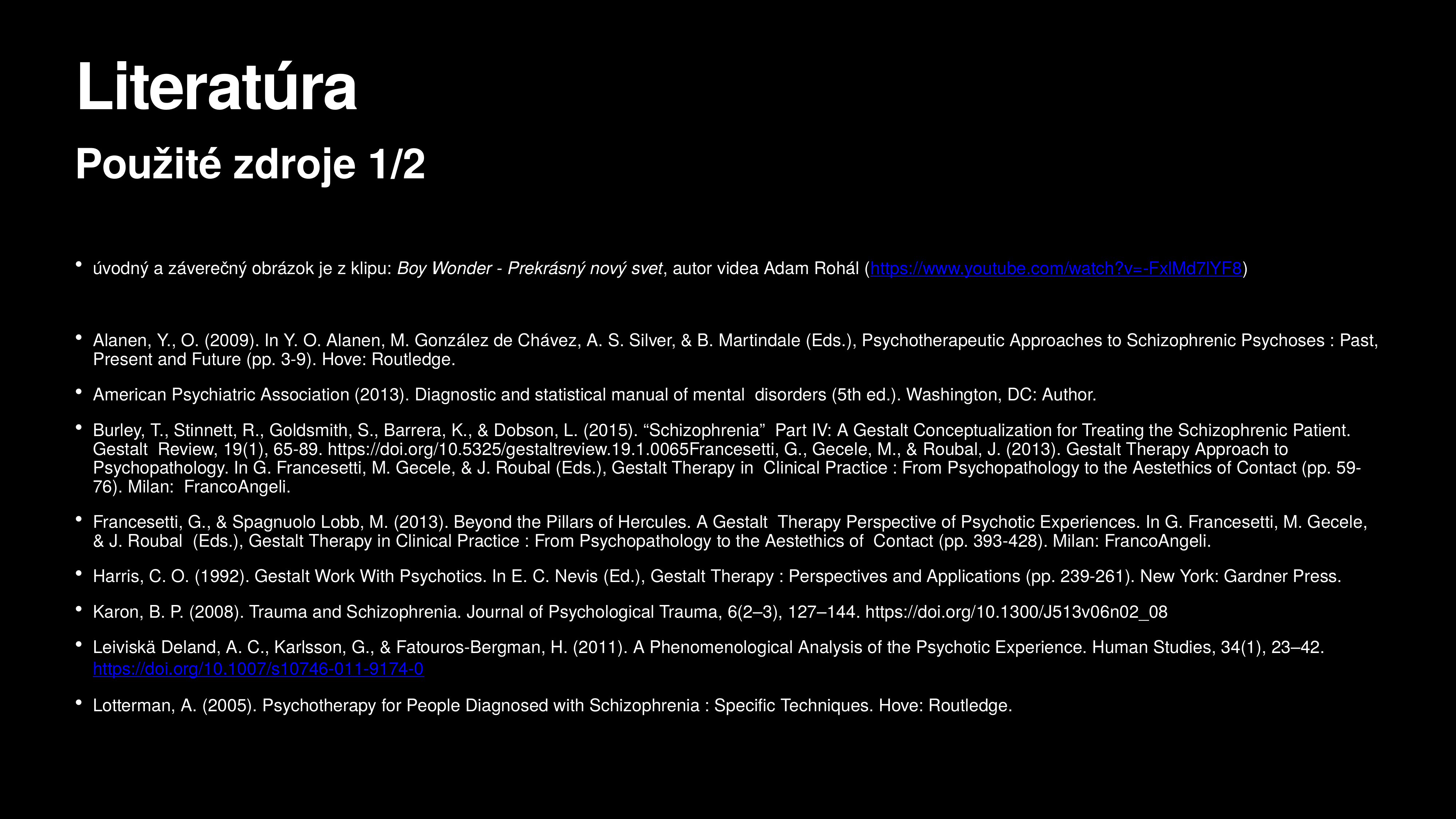

# Literatúra
Použité zdroje 1/2
úvodný a záverečný obrázok je z klipu: Boy Wonder - Prekrásný nový svet, autor videa Adam Rohál (https://www.youtube.com/watch?v=-FxlMd7lYF8)

Alanen, Y., O. (2009). In Y. O. Alanen, M. González de Chávez, A. S. Silver, & B. Martindale (Eds.), Psychotherapeutic Approaches to Schizophrenic Psychoses : Past, Present and Future (pp. 3-9). Hove: Routledge.
American Psychiatric Association (2013). Diagnostic and statistical manual of mental  disorders (5th ed.). Washington, DC: Author.
Burley, T., Stinnett, R., Goldsmith, S., Barrera, K., & Dobson, L. (2015). “Schizophrenia”  Part IV: A Gestalt Conceptualization for Treating the Schizophrenic Patient. Gestalt  Review, 19(1), 65-89. https://doi.org/10.5325/gestaltreview.19.1.0065Francesetti, G., Gecele, M., & Roubal, J. (2013). Gestalt Therapy Approach to  Psychopathology. In G. Francesetti, M. Gecele, & J. Roubal (Eds.), Gestalt Therapy in  Clinical Practice : From Psychopathology to the Aestethics of Contact (pp. 59-76). Milan:  FrancoAngeli.
Francesetti, G., & Spagnuolo Lobb, M. (2013). Beyond the Pillars of Hercules. A Gestalt  Therapy Perspective of Psychotic Experiences. In G. Francesetti, M. Gecele, & J. Roubal  (Eds.), Gestalt Therapy in Clinical Practice : From Psychopathology to the Aestethics of  Contact (pp. 393-428). Milan: FrancoAngeli.
Harris, C. O. (1992). Gestalt Work With Psychotics. In E. C. Nevis (Ed.), Gestalt Therapy : Perspectives and Applications (pp. 239-261). New York: Gardner Press.
Karon, B. P. (2008). Trauma and Schizophrenia. Journal of Psychological Trauma, 6(2–3), 127–144. https://doi.org/10.1300/J513v06n02_08
Leiviskä Deland, A. C., Karlsson, G., & Fatouros-Bergman, H. (2011). A Phenomenological Analysis of the Psychotic Experience. Human Studies, 34(1), 23–42. https://doi.org/10.1007/s10746-011-9174-0
Lotterman, A. (2005). Psychotherapy for People Diagnosed with Schizophrenia : Specific Techniques. Hove: Routledge.